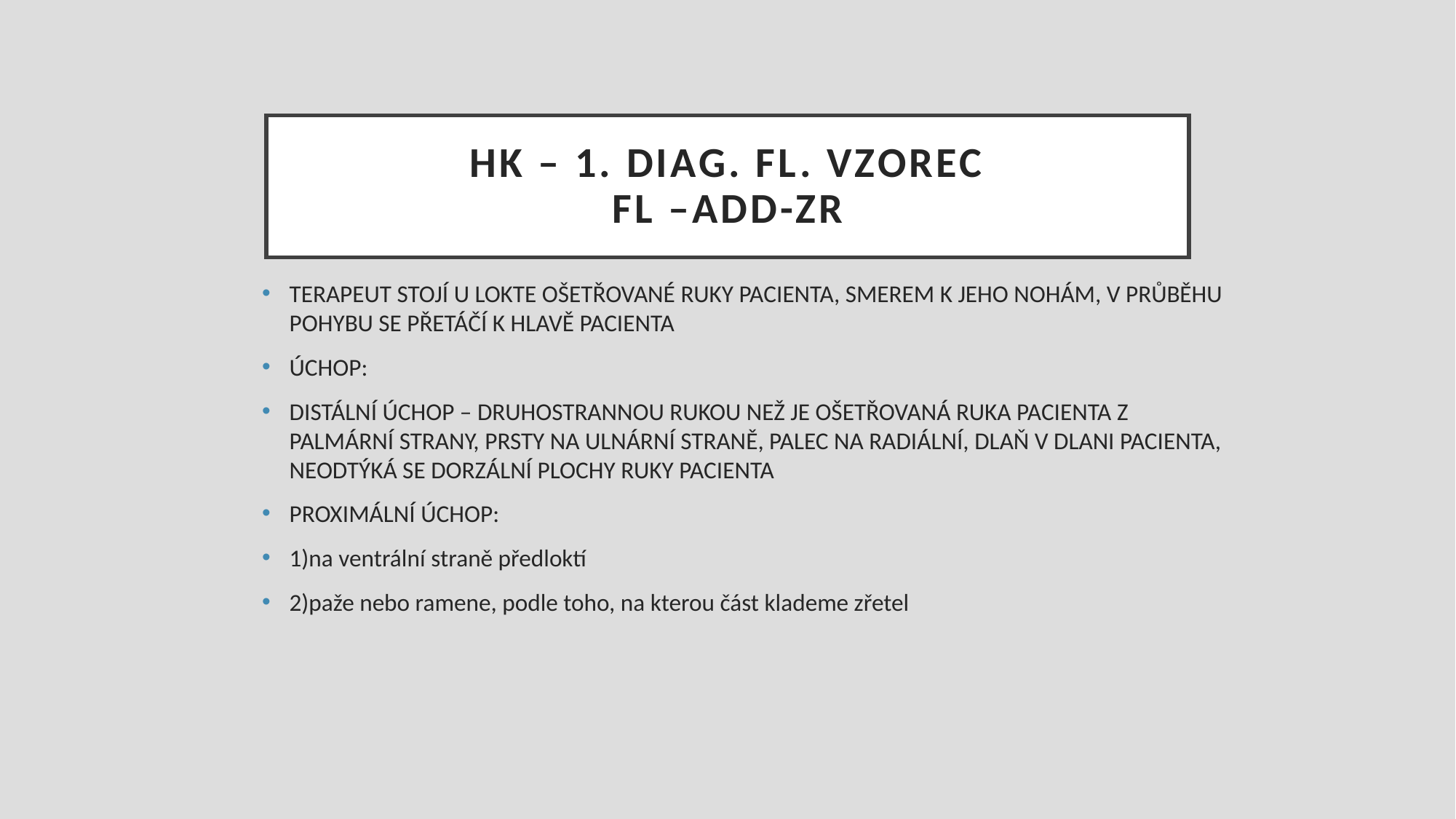

# HK – 1. diag. Fl. Vzorec FL –ADD-ZR
TERAPEUT STOJÍ U LOKTE OŠETŘOVANÉ RUKY PACIENTA, SMEREM K JEHO NOHÁM, V PRŮBĚHU POHYBU SE PŘETÁČÍ K HLAVĚ PACIENTA
ÚCHOP:
DISTÁLNÍ ÚCHOP – DRUHOSTRANNOU RUKOU NEŽ JE OŠETŘOVANÁ RUKA PACIENTA Z PALMÁRNÍ STRANY, PRSTY NA ULNÁRNÍ STRANĚ, PALEC NA RADIÁLNÍ, DLAŇ V DLANI PACIENTA, NEODTÝKÁ SE DORZÁLNÍ PLOCHY RUKY PACIENTA
PROXIMÁLNÍ ÚCHOP:
1)na ventrální straně předloktí
2)paže nebo ramene, podle toho, na kterou část klademe zřetel